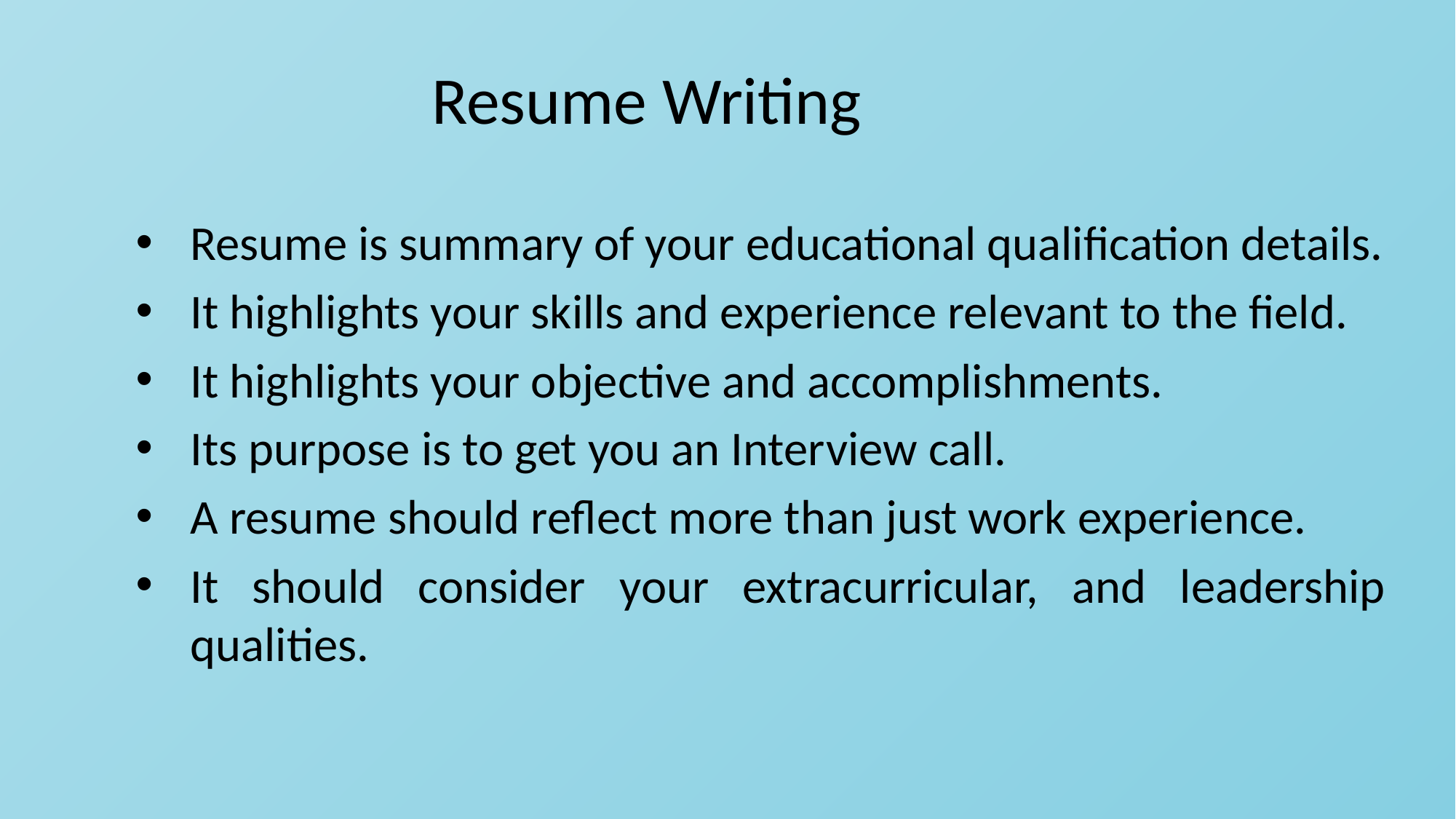

# Resume Writing
Resume is summary of your educational qualification details.
It highlights your skills and experience relevant to the field.
It highlights your objective and accomplishments.
Its purpose is to get you an Interview call.
A resume should reflect more than just work experience.
It should consider your extracurricular, and leadership qualities.